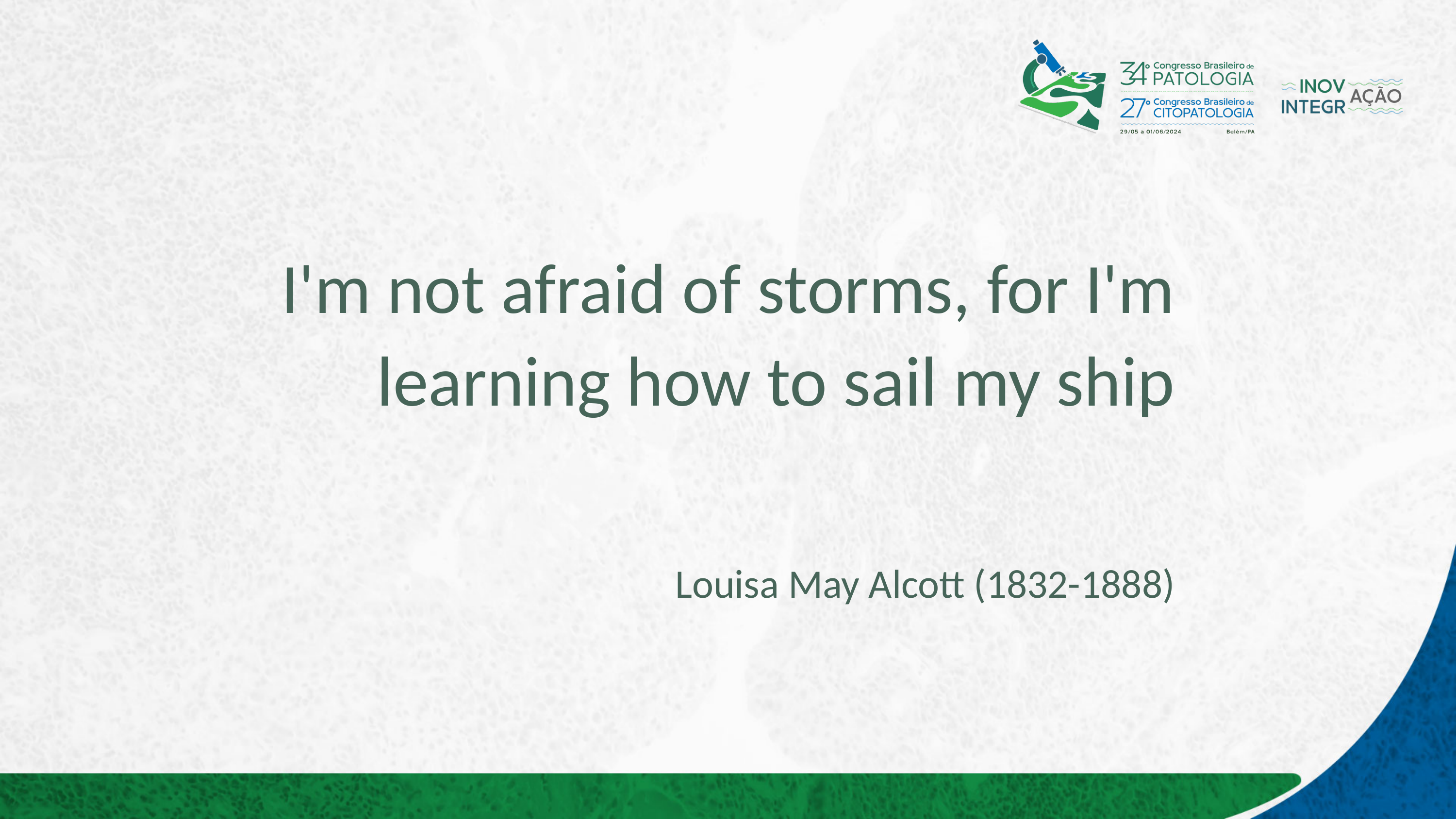

# I'm not afraid of storms, for I'm learning how to sail my ship Louisa May Alcott (1832-1888)